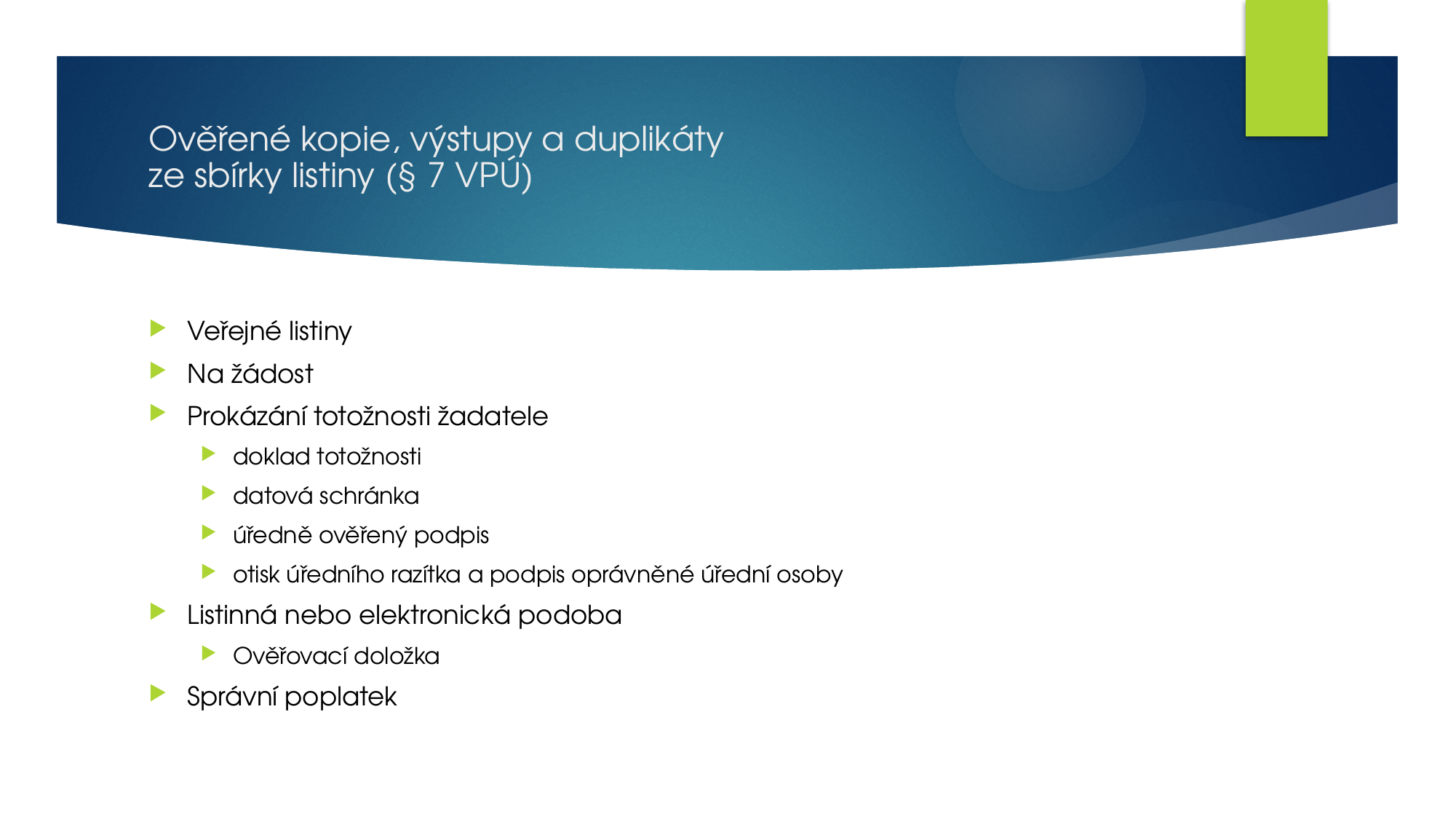

# Ověřené kopie, výstupy a duplikáty ze sbírky listiny (§ 7 VPÚ)
Veřejné listiny
Na žádost
Prokázání totožnosti žadatele
doklad totožnosti
datová schránka
úředně ověřený podpis
otisk úředního razítka a podpis oprávněné úřední osoby
Listinná nebo elektronická podoba
Ověřovací doložka
Správní poplatek